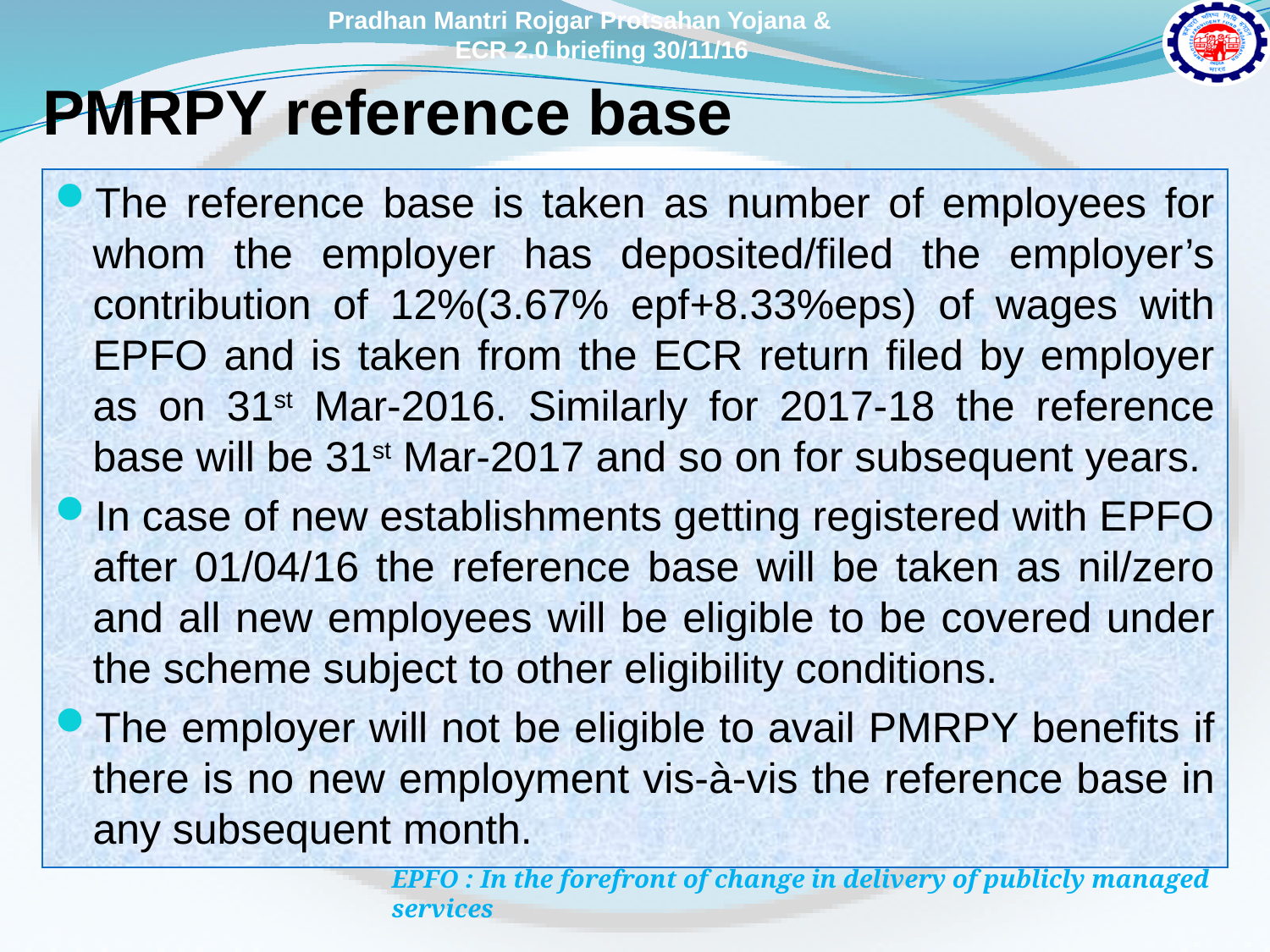

Pradhan Mantri Rojgar Protsahan Yojana &
		ECR 2.0 briefing 30/11/16
# PMRPY reference base
The reference base is taken as number of employees for whom the employer has deposited/filed the employer’s contribution of 12%(3.67% epf+8.33%eps) of wages with EPFO and is taken from the ECR return filed by employer as on 31st Mar-2016. Similarly for 2017-18 the reference base will be 31st Mar-2017 and so on for subsequent years.
In case of new establishments getting registered with EPFO after 01/04/16 the reference base will be taken as nil/zero and all new employees will be eligible to be covered under the scheme subject to other eligibility conditions.
The employer will not be eligible to avail PMRPY benefits if there is no new employment vis-à-vis the reference base in any subsequent month.

EPFO : In the forefront of change in delivery of publicly managed services